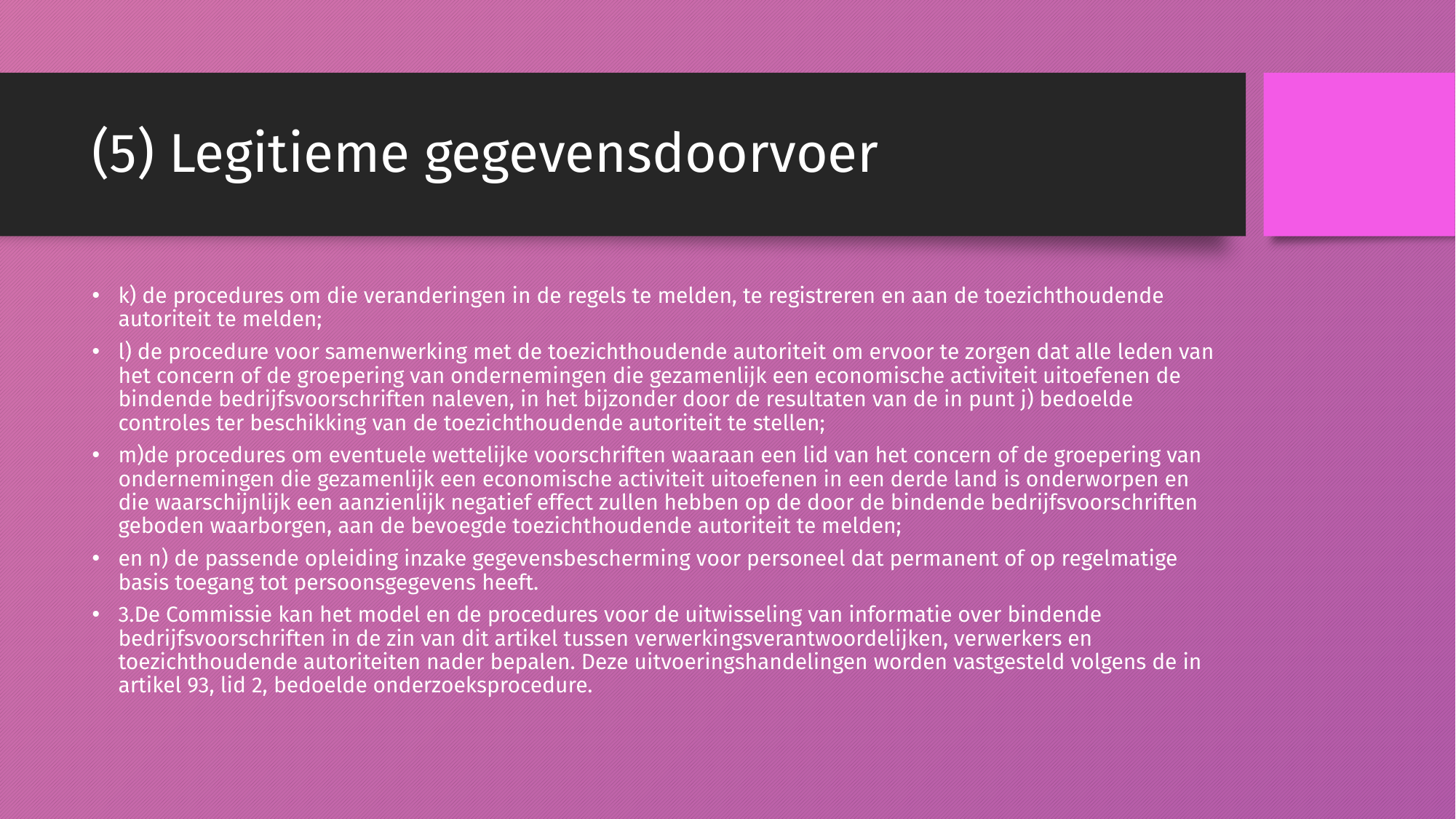

# (5) Legitieme gegevensdoorvoer
k) de procedures om die veranderingen in de regels te melden, te registreren en aan de toezichthoudende autoriteit te melden;
l) de procedure voor samenwerking met de toezichthoudende autoriteit om ervoor te zorgen dat alle leden van het concern of de groepering van ondernemingen die gezamenlijk een economische activiteit uitoefenen de bindende bedrijfsvoorschriften naleven, in het bijzonder door de resultaten van de in punt j) bedoelde controles ter beschikking van de toezichthoudende autoriteit te stellen;
m)de procedures om eventuele wettelijke voorschriften waaraan een lid van het concern of de groepering van ondernemingen die gezamenlijk een economische activiteit uitoefenen in een derde land is onderworpen en die waarschijnlijk een aanzienlijk negatief effect zullen hebben op de door de bindende bedrijfsvoorschriften geboden waarborgen, aan de bevoegde toezichthoudende autoriteit te melden;
en n) de passende opleiding inzake gegevensbescherming voor personeel dat permanent of op regelmatige basis toegang tot persoonsgegevens heeft.
3.De Commissie kan het model en de procedures voor de uitwisseling van informatie over bindende bedrijfsvoorschriften in de zin van dit artikel tussen verwerkingsverantwoordelijken, verwerkers en toezichthoudende autoriteiten nader bepalen. Deze uitvoeringshandelingen worden vastgesteld volgens de in artikel 93, lid 2, bedoelde onderzoeksprocedure.